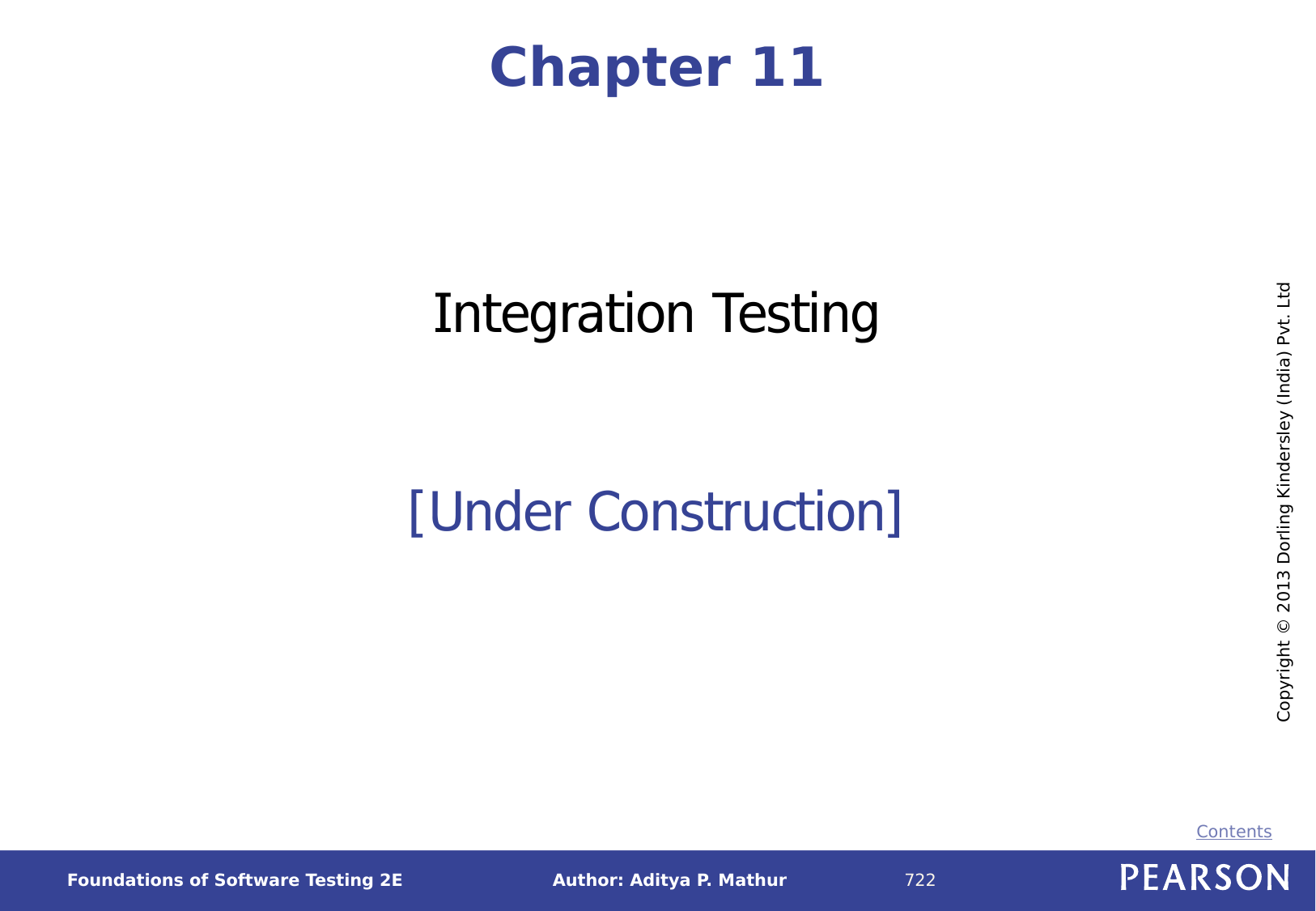

# Chapter 11
Integration Testing

[Under Construction]